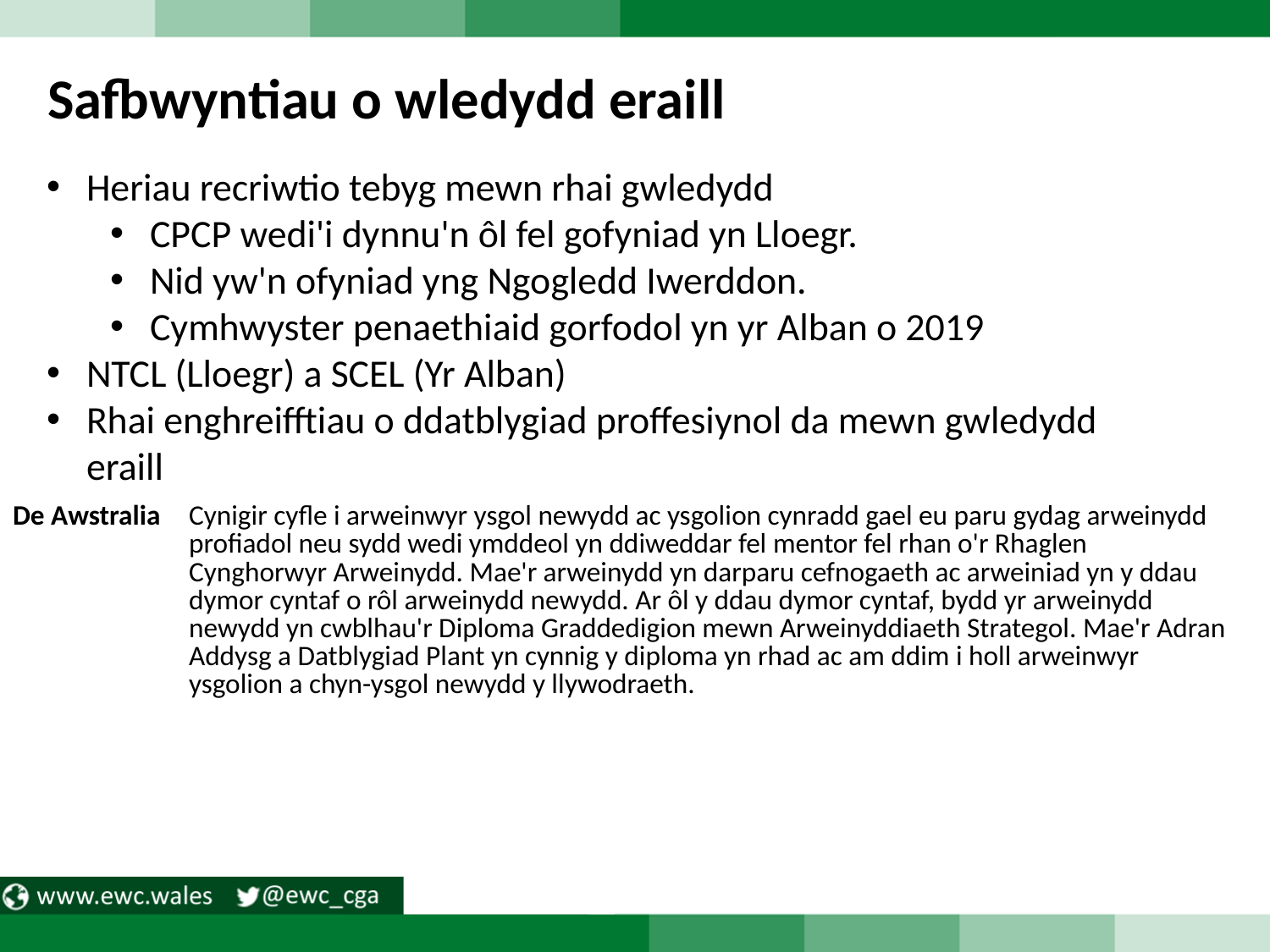

Safbwyntiau o wledydd eraill
Heriau recriwtio tebyg mewn rhai gwledydd
CPCP wedi'i dynnu'n ôl fel gofyniad yn Lloegr.
Nid yw'n ofyniad yng Ngogledd Iwerddon.
Cymhwyster penaethiaid gorfodol yn yr Alban o 2019
NTCL (Lloegr) a SCEL (Yr Alban)
Rhai enghreifftiau o ddatblygiad proffesiynol da mewn gwledydd eraill
| De Awstralia | Cynigir cyfle i arweinwyr ysgol newydd ac ysgolion cynradd gael eu paru gydag arweinydd profiadol neu sydd wedi ymddeol yn ddiweddar fel mentor fel rhan o'r Rhaglen Cynghorwyr Arweinydd. Mae'r arweinydd yn darparu cefnogaeth ac arweiniad yn y ddau dymor cyntaf o rôl arweinydd newydd. Ar ôl y ddau dymor cyntaf, bydd yr arweinydd newydd yn cwblhau'r Diploma Graddedigion mewn Arweinyddiaeth Strategol. Mae'r Adran Addysg a Datblygiad Plant yn cynnig y diploma yn rhad ac am ddim i holl arweinwyr ysgolion a chyn-ysgol newydd y llywodraeth. |
| --- | --- |
|  |  |
|  |  |